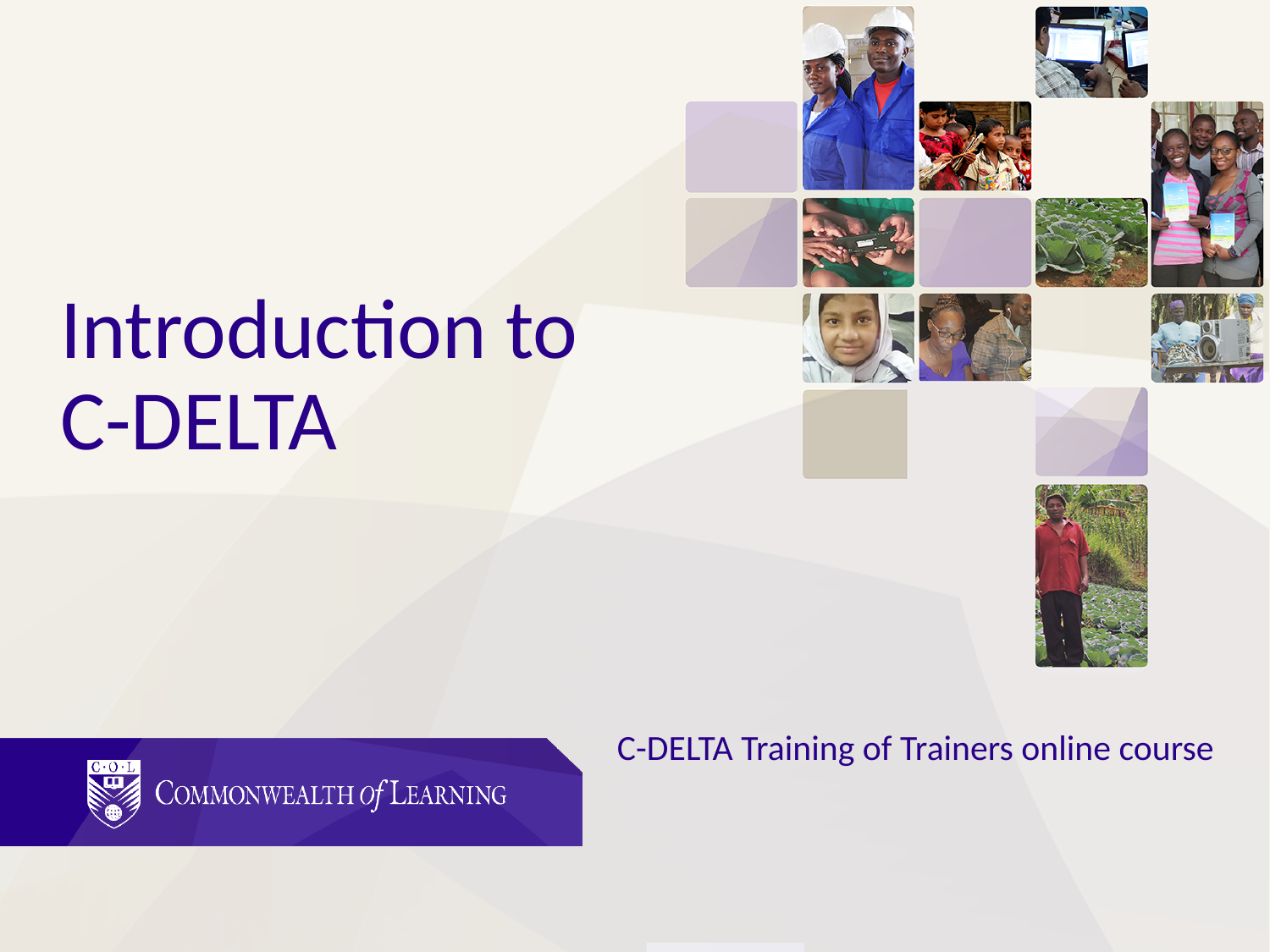

# Introduction to C-DELTA
C-DELTA Training of Trainers online course